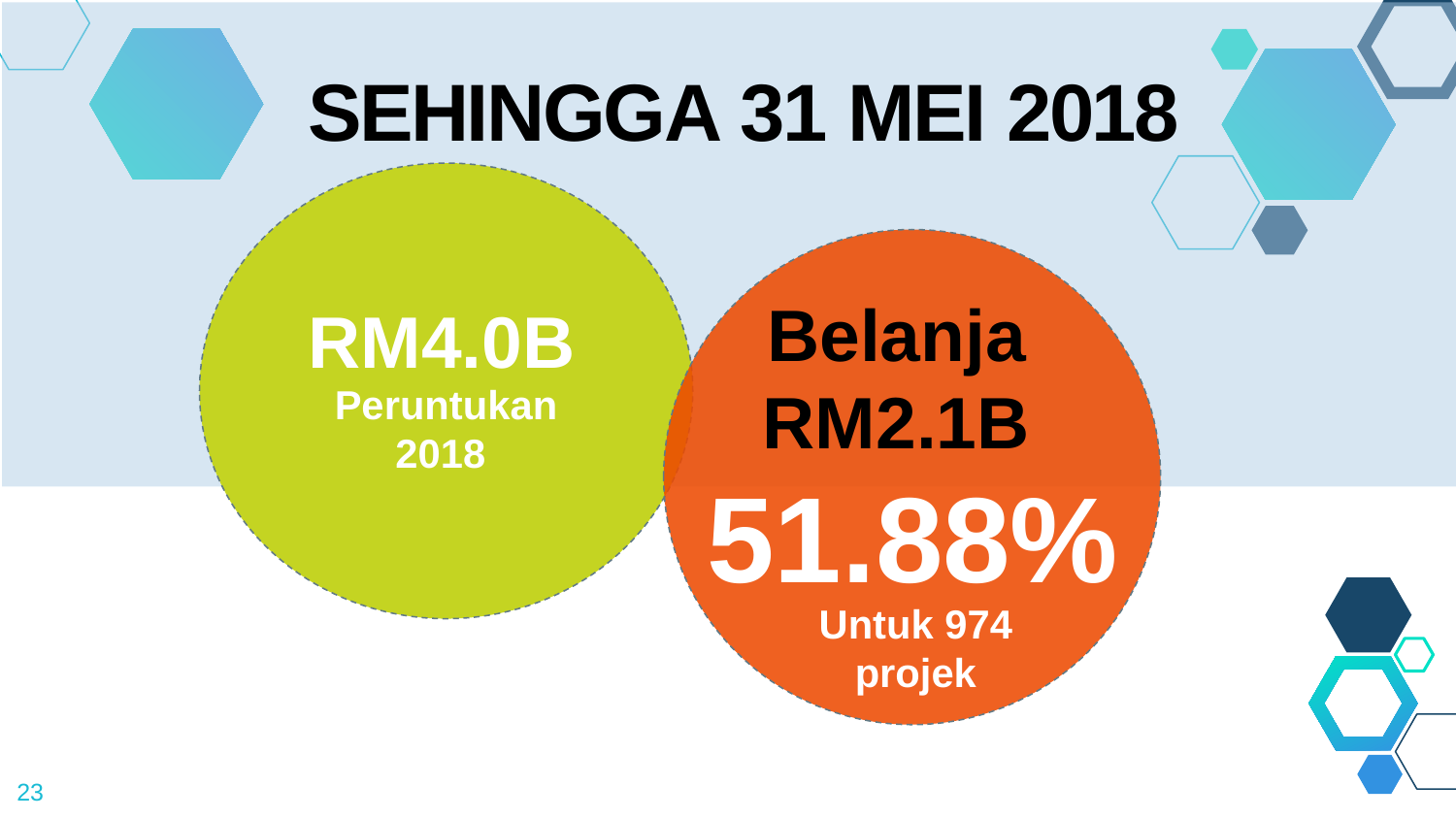

SEHINGGA 31 MEI 2018

Belanja RM2.1B
RM4.0B
Peruntukan 2018
51.88%
Untuk 974 projek
23